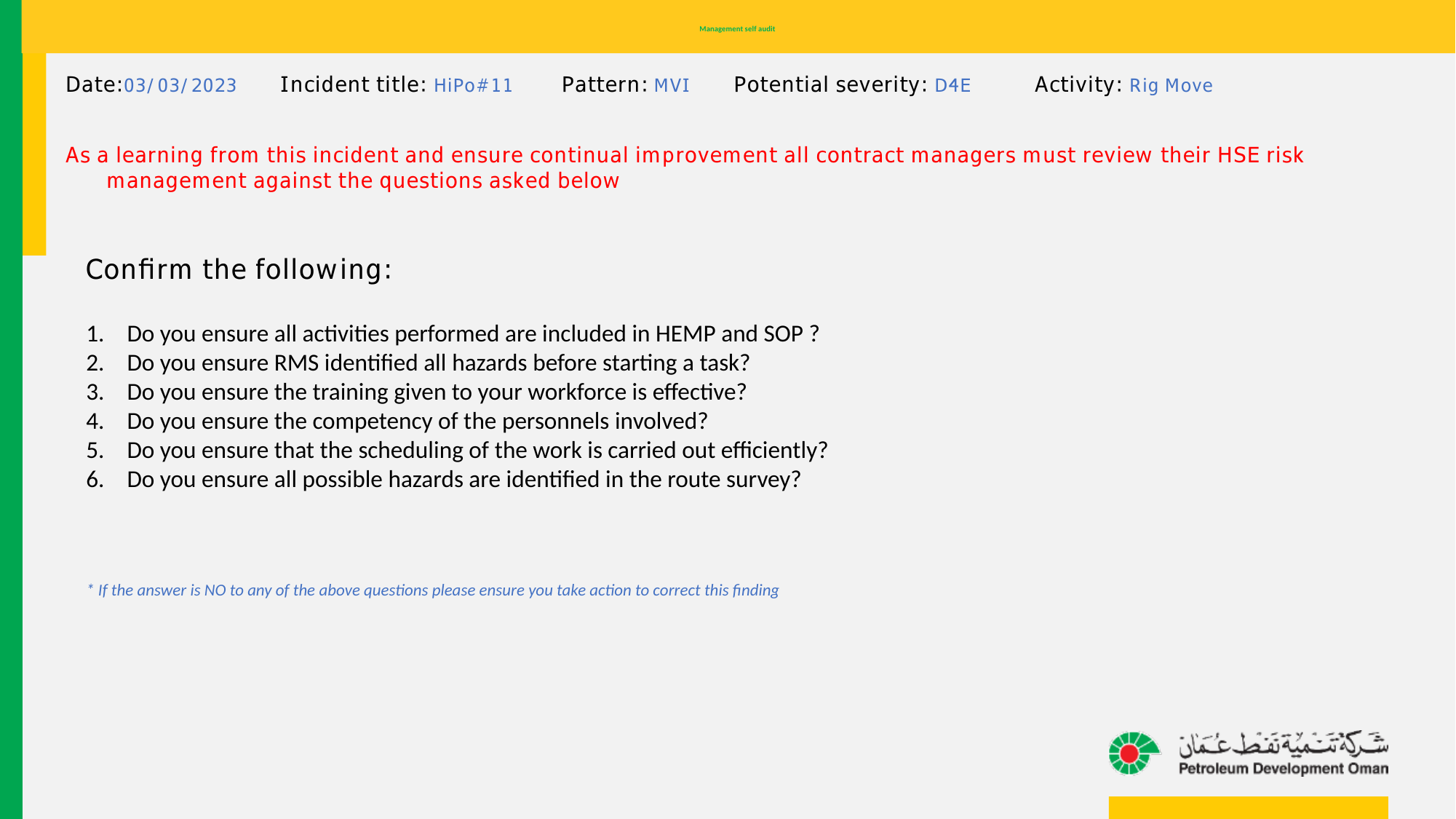

# Management self audit
Date:03/03/2023        Incident title: HiPo#11         Pattern: MVI      Potential severity: D4E            Activity: Rig Move
As a learning from this incident and ensure continual improvement all contract managers must review their HSE risk management against the questions asked below
Confirm the following:​
​​
Do you ensure all activities performed are included in HEMP and SOP ?
Do you ensure RMS identified all hazards before starting a task?
Do you ensure the training given to your workforce is effective?
Do you ensure the competency of the personnels involved?
Do you ensure that the scheduling of the work is carried out efficiently?
Do you ensure all possible hazards are identified in the route survey?

* If the answer is NO to any of the above questions please ensure you take action to correct this finding